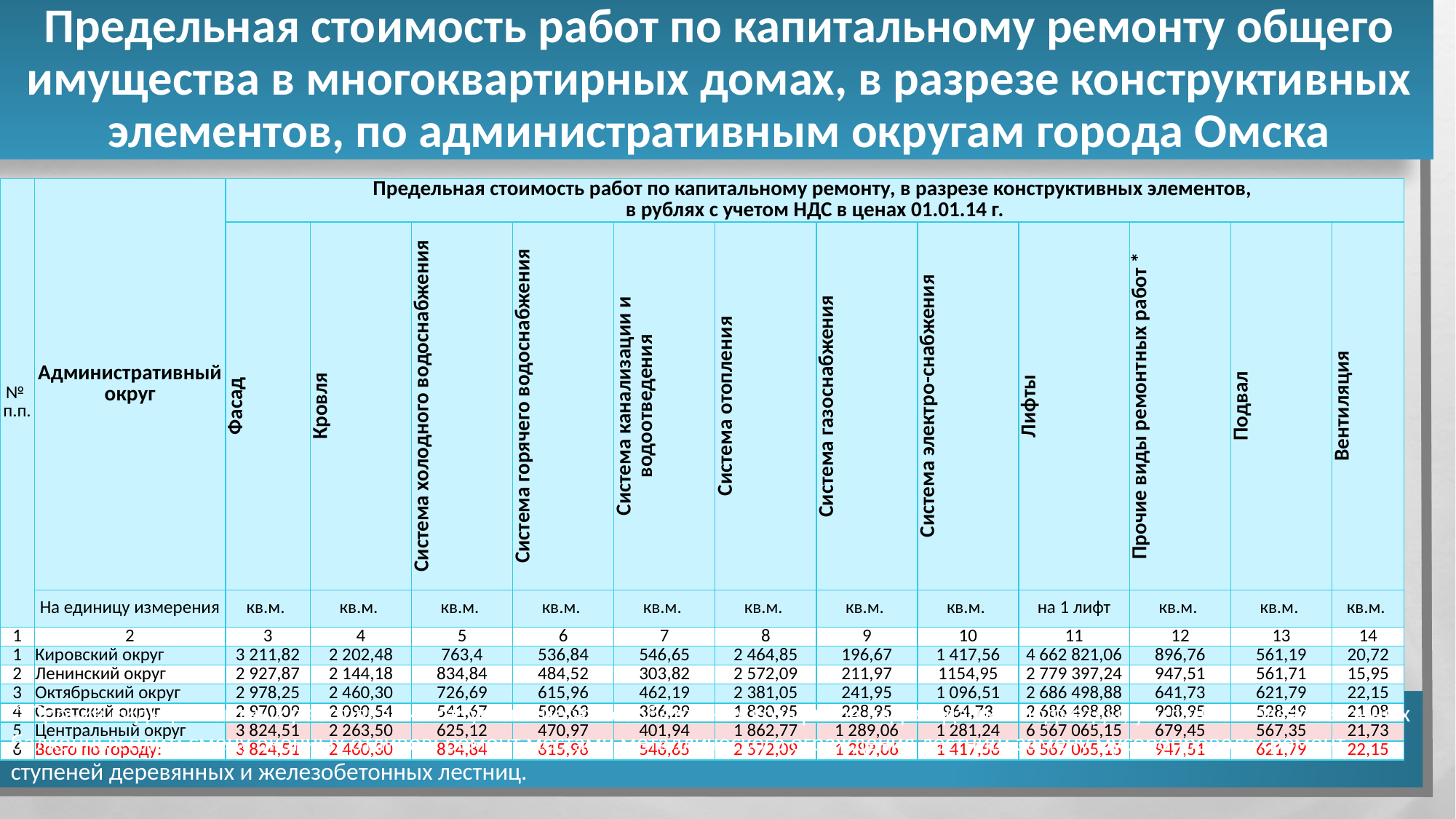

Предельная стоимость работ по капитальному ремонту общего имущества в многоквартирных домах, в разрезе конструктивных элементов, по административным округам города Омска
| № п.п. | Административный округ | Предельная стоимость работ по капитальному ремонту, в разрезе конструктивных элементов, в рублях с учетом НДС в ценах 01.01.14 г. |  |  |  |  |  |  |  |  |  |  |  |
| --- | --- | --- | --- | --- | --- | --- | --- | --- | --- | --- | --- | --- | --- |
|  |  | Фасад | Кровля | Система холодного водоснабжения | Система горячего водоснабжения | Система канализации и водоотведения | Система отопления | Система газоснабжения | Система электро-снабжения | Лифты | Прочие виды ремонтных работ \* | Подвал | Вентиляция |
|  | На единицу измерения | кв.м. | кв.м. | кв.м. | кв.м. | кв.м. | кв.м. | кв.м. | кв.м. | на 1 лифт | кв.м. | кв.м. | кв.м. |
| 1 | 2 | 3 | 4 | 5 | 6 | 7 | 8 | 9 | 10 | 11 | 12 | 13 | 14 |
| 1 | Кировский округ | 3 211,82 | 2 202,48 | 763,4 | 536,84 | 546,65 | 2 464,85 | 196,67 | 1 417,56 | 4 662 821,06 | 896,76 | 561,19 | 20,72 |
| 2 | Ленинский округ | 2 927,87 | 2 144,18 | 834,84 | 484,52 | 303,82 | 2 572,09 | 211,97 | 1154,95 | 2 779 397,24 | 947,51 | 561,71 | 15,95 |
| 3 | Октябрьский округ | 2 978,25 | 2 460,30 | 726,69 | 615,96 | 462,19 | 2 381,05 | 241,95 | 1 096,51 | 2 686 498,88 | 641,73 | 621,79 | 22,15 |
| 4 | Советский округ | 2 970,09 | 2 090,54 | 541,67 | 590,63 | 386,29 | 1 830,95 | 228,95 | 964,73 | 2 686 498,88 | 908,95 | 528,49 | 21,08 |
| 5 | Центральный округ | 3 824,51 | 2 263,50 | 625,12 | 470,97 | 401,94 | 1 862,77 | 1 289,06 | 1 281,24 | 6 567 065,15 | 679,45 | 567,35 | 21,73 |
| 6 | Всего по городу: | 3 824,51 | 2 460,30 | 834,84 | 615,96 | 546,65 | 2 572,09 | 1 289,06 | 1 417,56 | 6 567 065,15 | 947,51 | 621,79 | 22,15 |
* Прочие виды ремонтных работ включают: усиление железобетонных козырьков над входами в подъезды; усиление железобетонных балконных плит; смену оконных отливов; ремонт местами металлического ограждения лестниц; замену мусоропровода; ремонт ступеней деревянных и железобетонных лестниц.